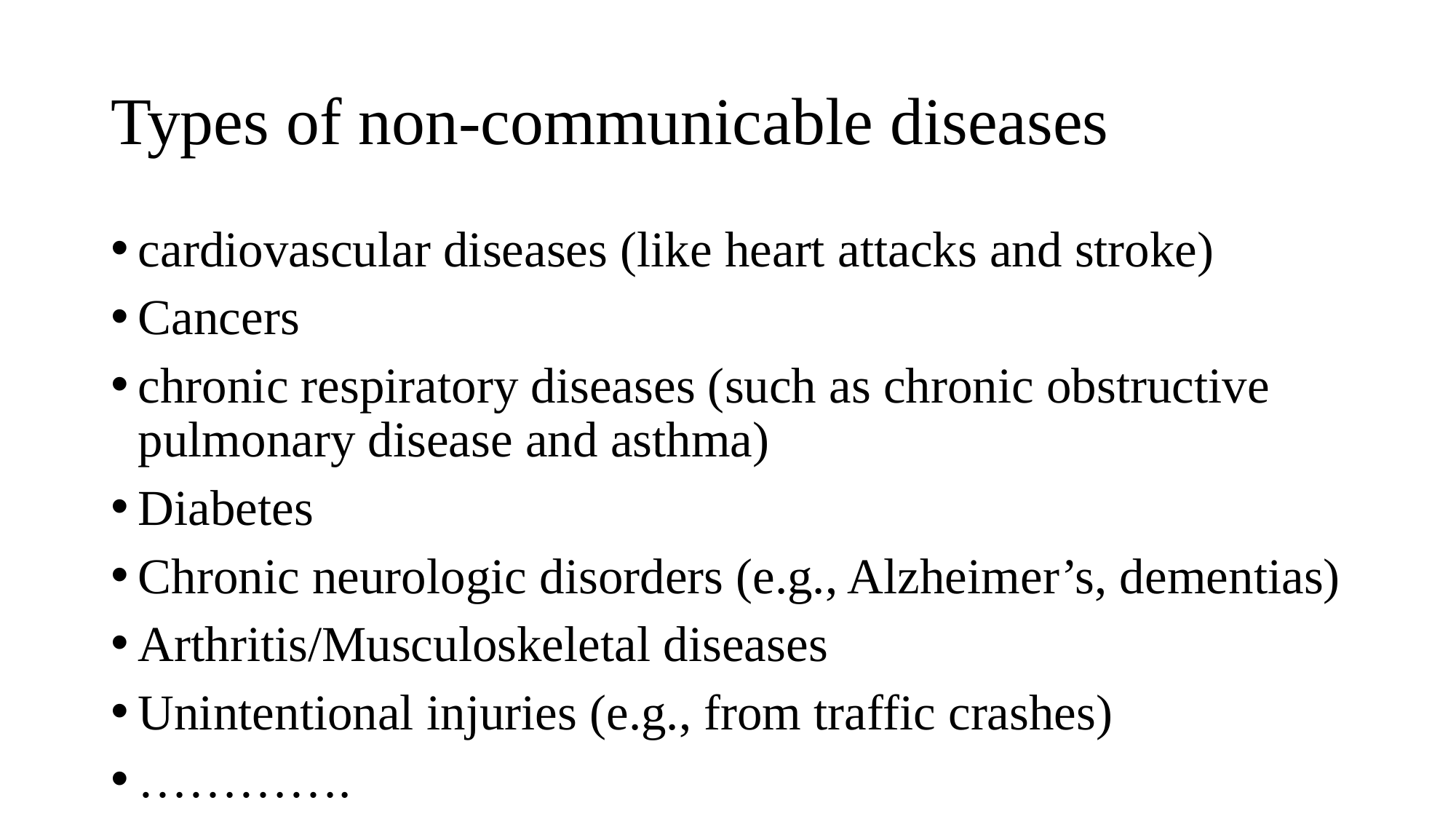

# Types of non-communicable diseases
cardiovascular diseases (like heart attacks and stroke)
Cancers
chronic respiratory diseases (such as chronic obstructive pulmonary disease and asthma)
Diabetes
Chronic neurologic disorders (e.g., Alzheimer’s, dementias)
Arthritis/Musculoskeletal diseases
Unintentional injuries (e.g., from traffic crashes)
………….